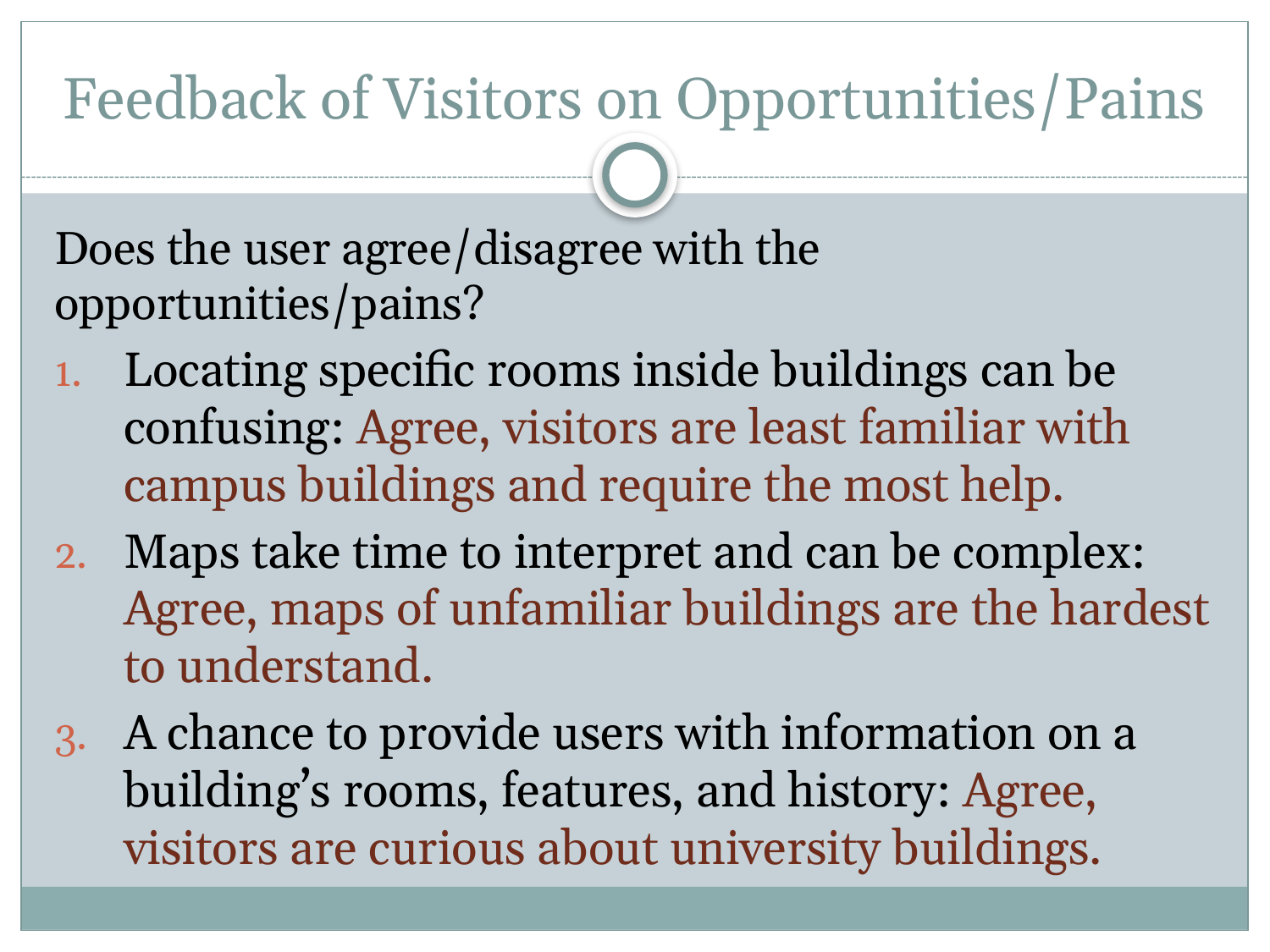

# Feedback of Visitors on Opportunities/Pains
Does the user agree/disagree with the opportunities/pains?
	Locating specific rooms inside buildings can be confusing: Agree, visitors are least familiar with campus buildings and require the most help.
Maps take time to interpret and can be complex: Agree, maps of unfamiliar buildings are the hardest to understand.
A chance to provide users with information on a building’s rooms, features, and history: Agree, visitors are curious about university buildings.